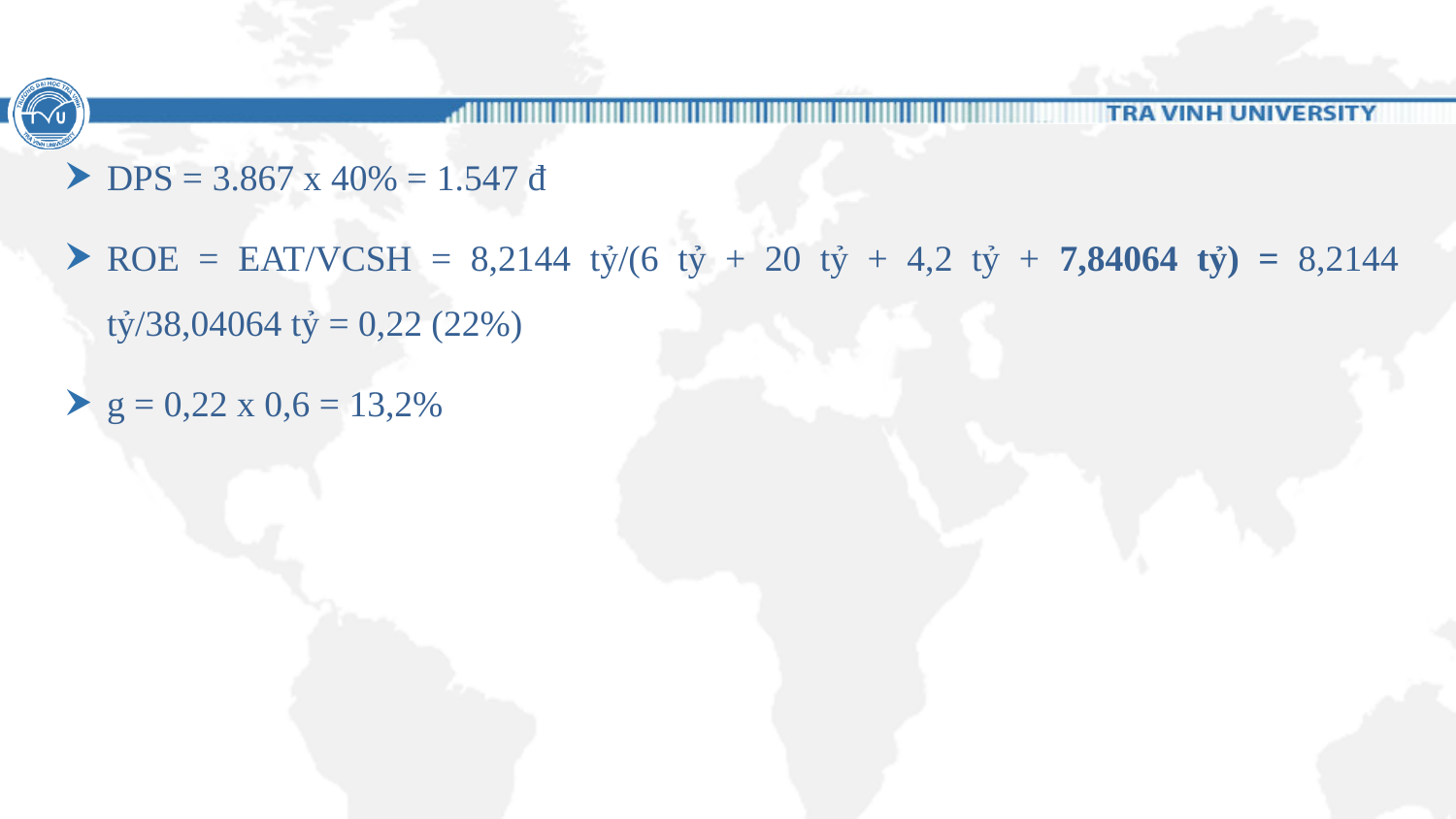

#
DPS = 3.867 x 40% = 1.547 đ
ROE = EAT/VCSH = 8,2144 tỷ/(6 tỷ + 20 tỷ + 4,2 tỷ + 7,84064 tỷ) = 8,2144 tỷ/38,04064 tỷ = 0,22 (22%)
g = 0,22 x 0,6 = 13,2%